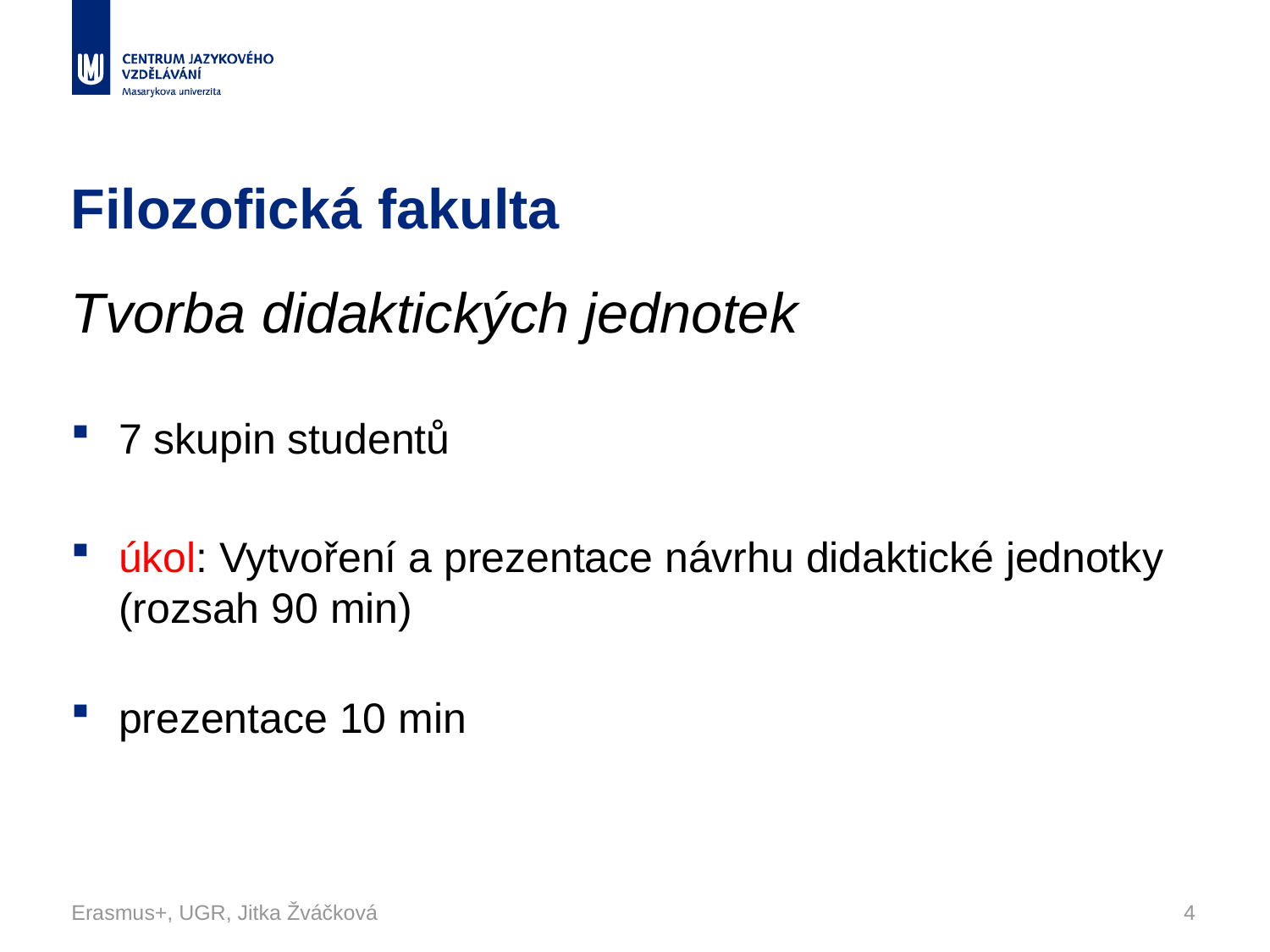

# Filozofická fakulta
Tvorba didaktických jednotek

7 skupin studentů

úkol: Vytvoření a prezentace návrhu didaktické jednotky
(rozsah 90 min)
prezentace 10 min

Erasmus+, UGR, Jitka Žváčková
4